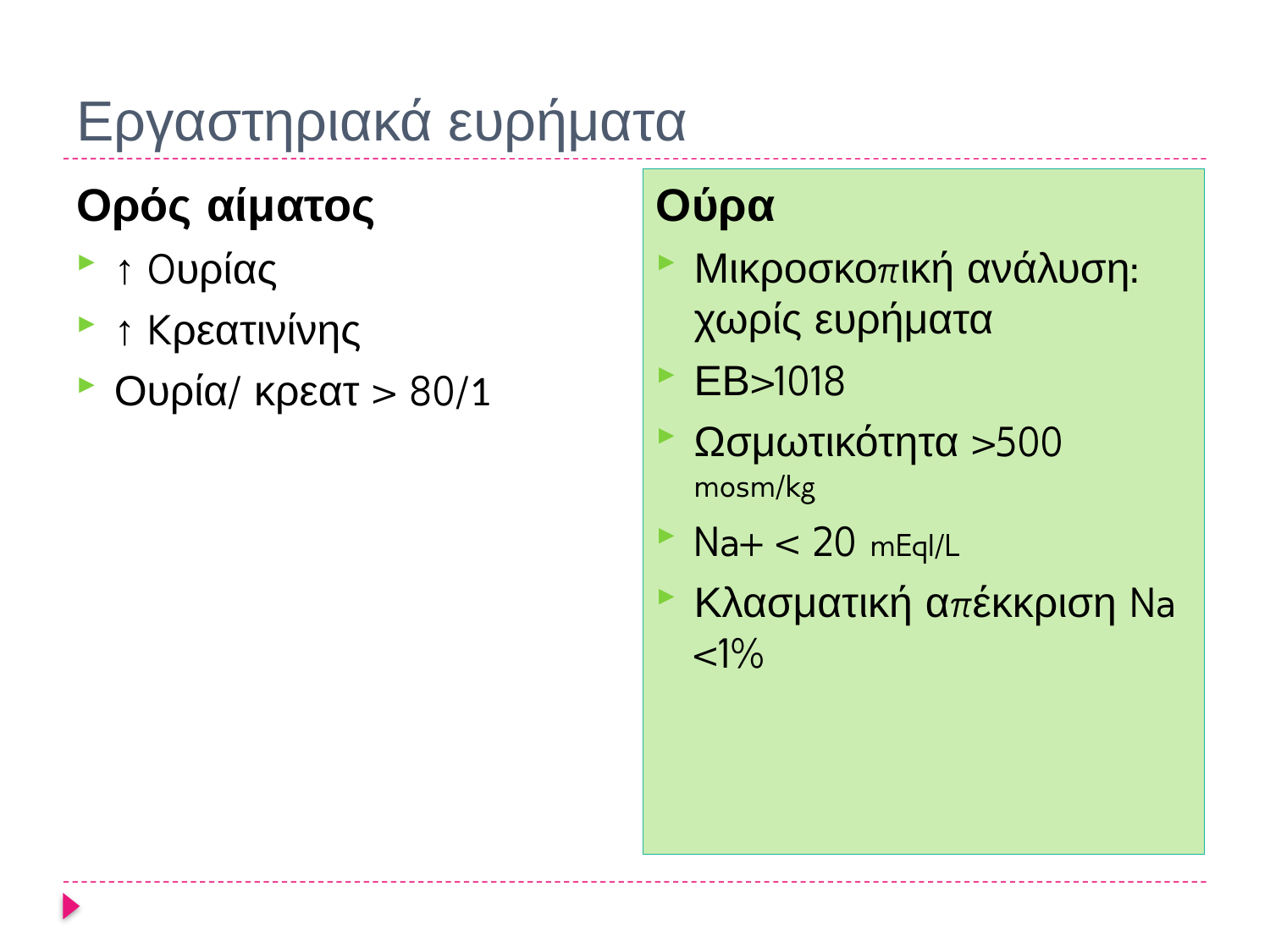

# Εργαστηριακά ευρήματα
Ούρα
Μικροσκοπική ανάλυση: χωρίς ευρήματα
ΕΒ>1018
Ωσμωτικότητα >500 mosm/kg
Na+ < 20 mEql/L
Κλασματική απέκκριση Na <1%
Ορός αίματος
↑ Oυρίας
↑ Kρεατινίνης
Ουρία/ κρεατ > 80/1